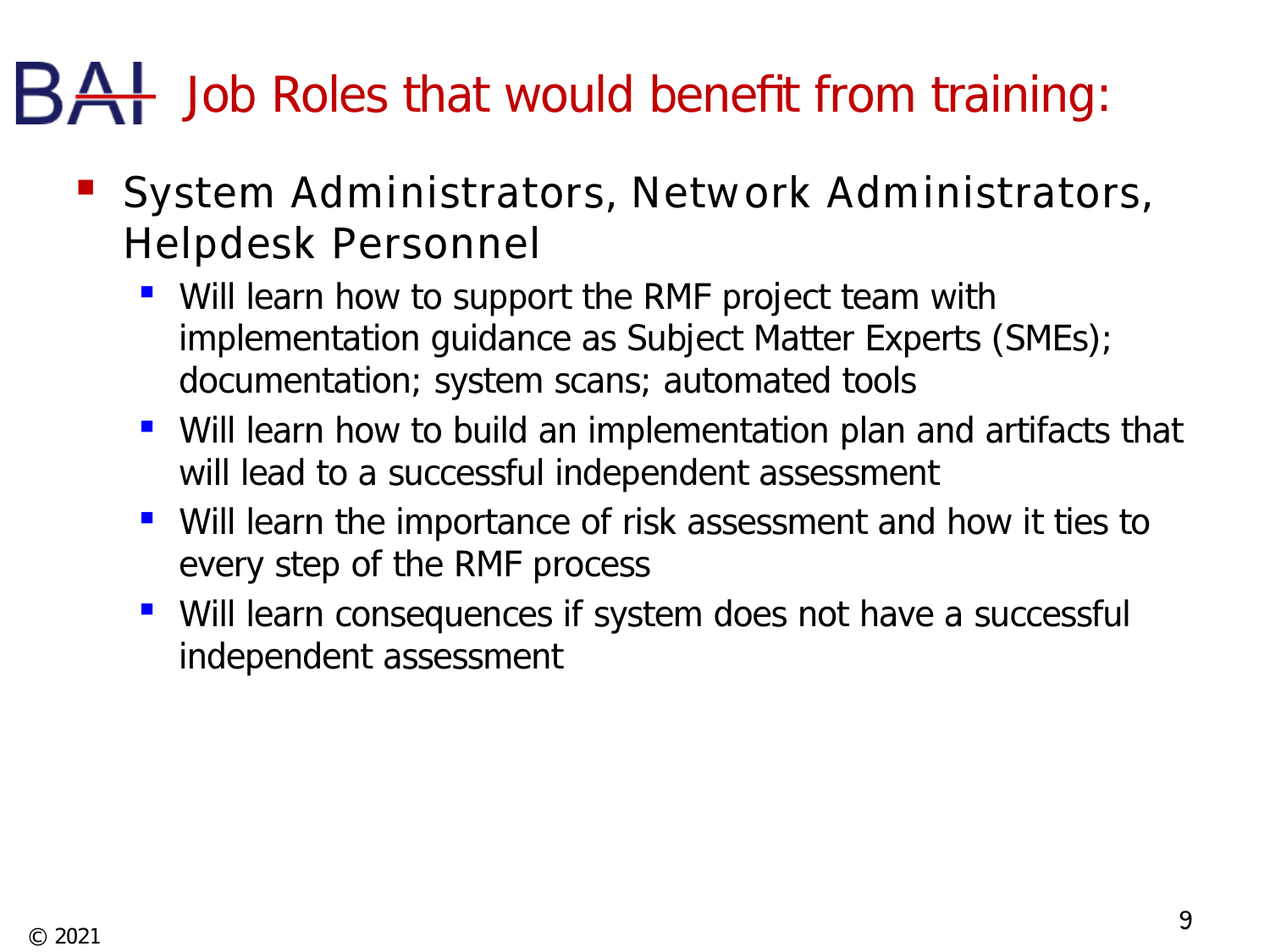

# Job Roles that would benefit from training:
System Administrators, Network Administrators, Helpdesk Personnel
Will learn how to support the RMF project team with implementation guidance as Subject Matter Experts (SMEs); documentation; system scans; automated tools
Will learn how to build an implementation plan and artifacts that will lead to a successful independent assessment
Will learn the importance of risk assessment and how it ties to every step of the RMF process
Will learn consequences if system does not have a successful independent assessment